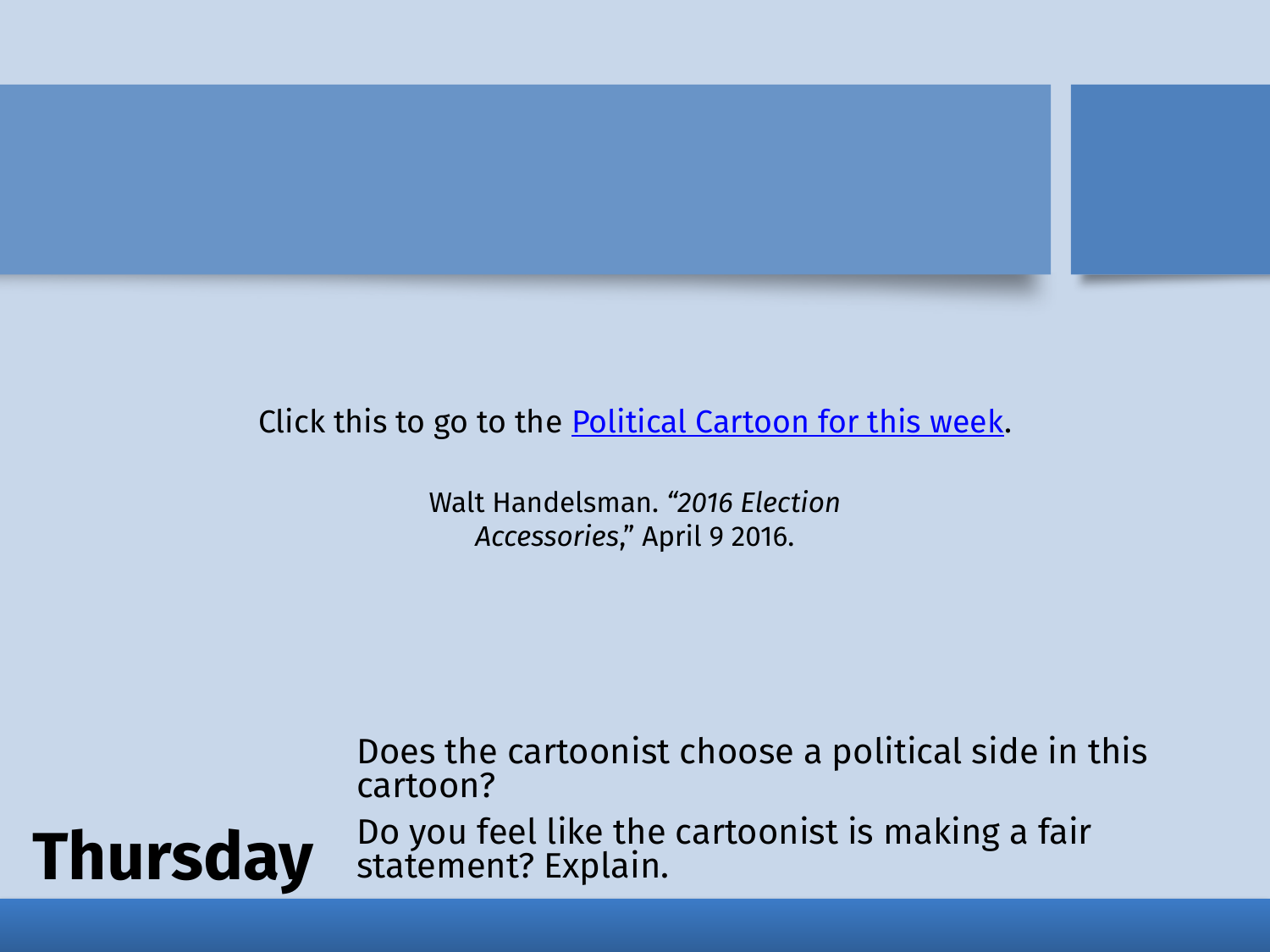

Click this to go to the Political Cartoon for this week.
Walt Handelsman. “2016 Election Accessories,” April 9 2016.
Does the cartoonist choose a political side in this cartoon?
Do you feel like the cartoonist is making a fair statement? Explain.
# Thursday